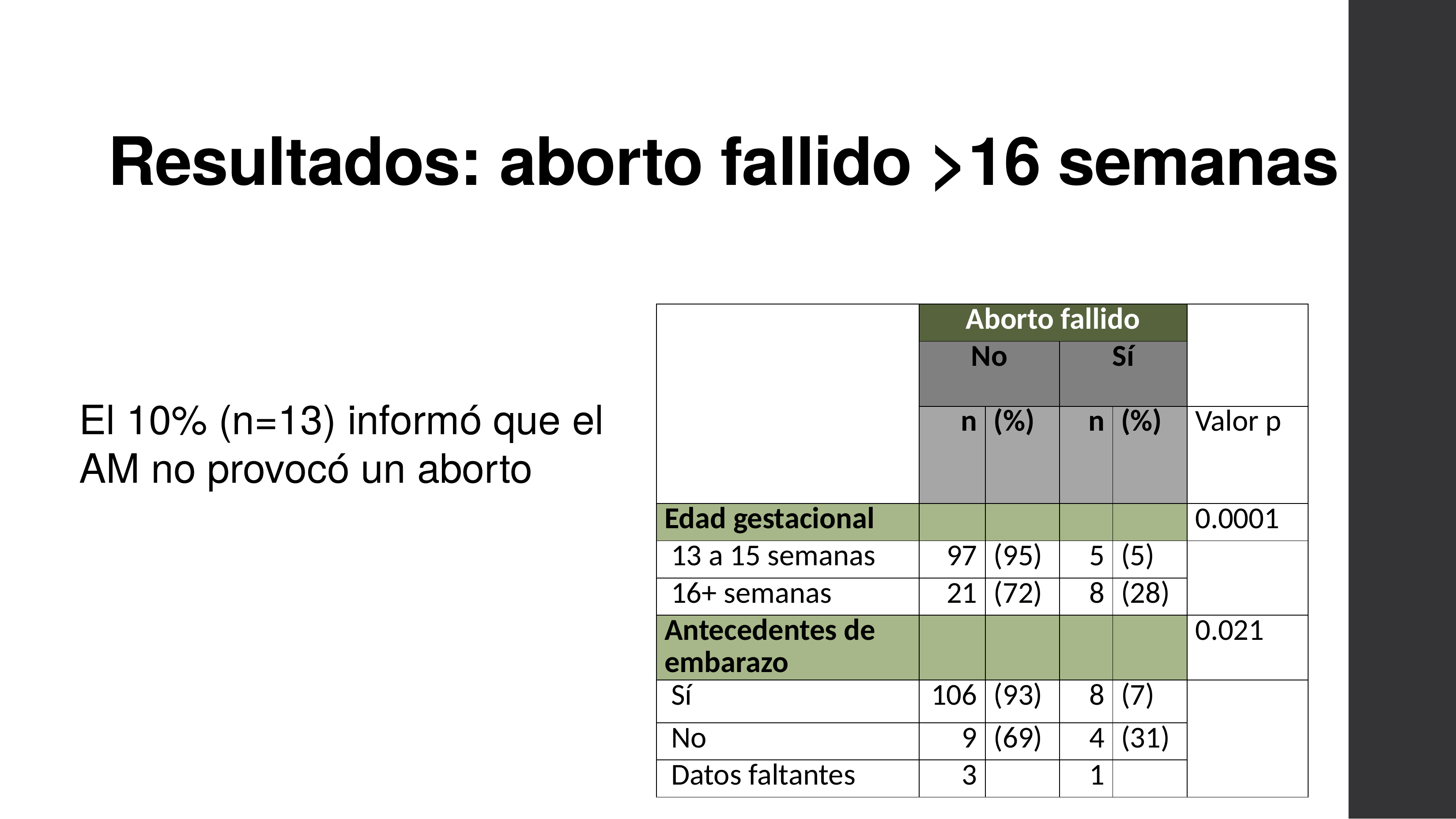

# Resultados: aborto fallido >16 semanas
|  | Aborto fallido |  |  |  |  |
| --- | --- | --- | --- | --- | --- |
|  | No |  | Sí |  |  |
|  | n | (%) | n | (%) | Valor p |
| Edad gestacional |  |  |  |  | 0.0001 |
| 13 a 15 semanas | 97 | (95) | 5 | (5) |  |
| 16+ semanas | 21 | (72) | 8 | (28) |  |
| Antecedentes de embarazo |  |  |  |  | 0.021 |
| Sí | 106 | (93) | 8 | (7) |  |
| No | 9 | (69) | 4 | (31) |  |
| Datos faltantes | 3 |  | 1 |  |  |

El 10% (n=13) informó que el AM no provocó un aborto